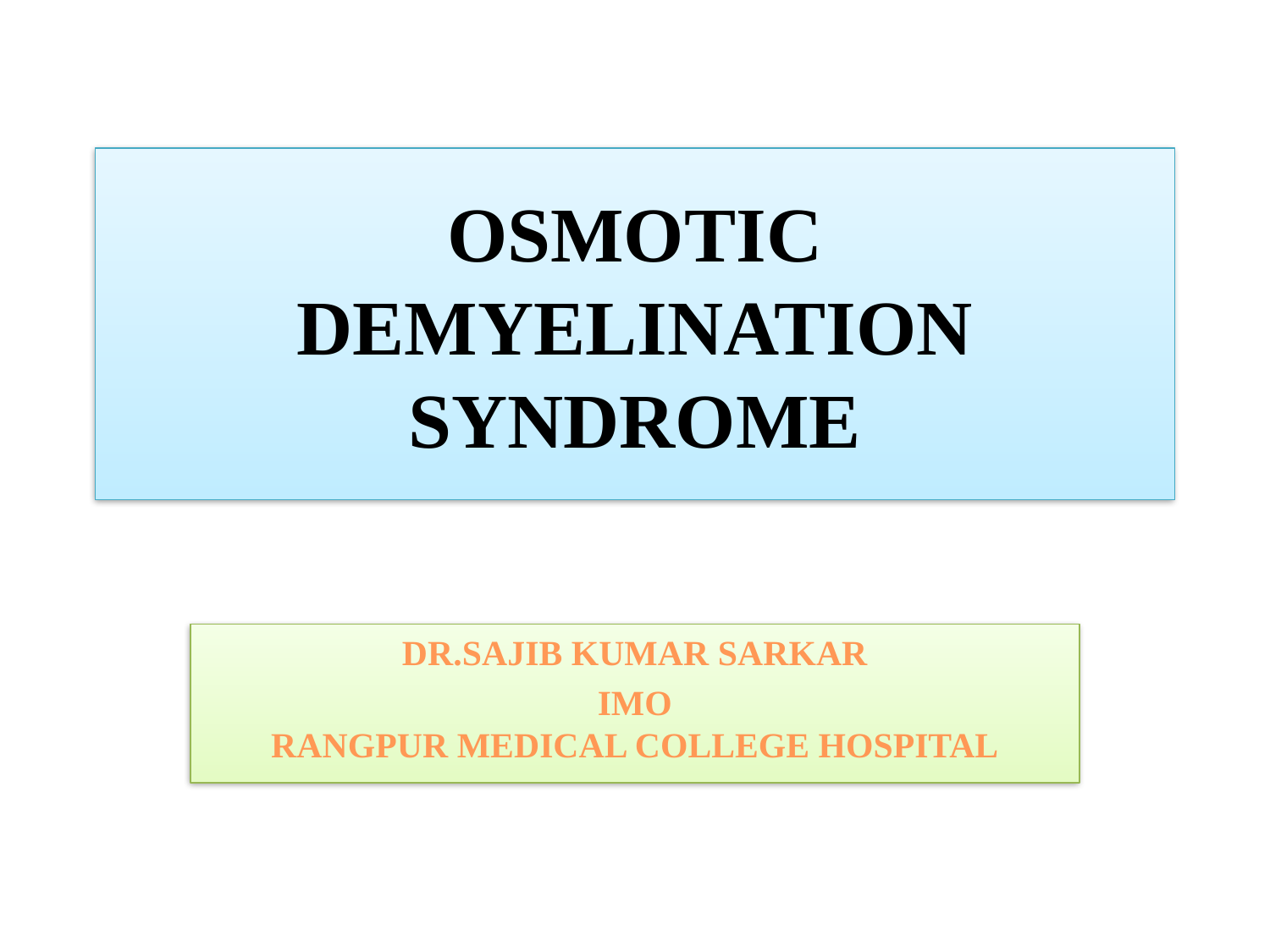

# OSMOTIC DEMYELINATION SYNDROME
DR.SAJIB KUMAR SARKAR
IMO
RANGPUR MEDICAL COLLEGE HOSPITAL